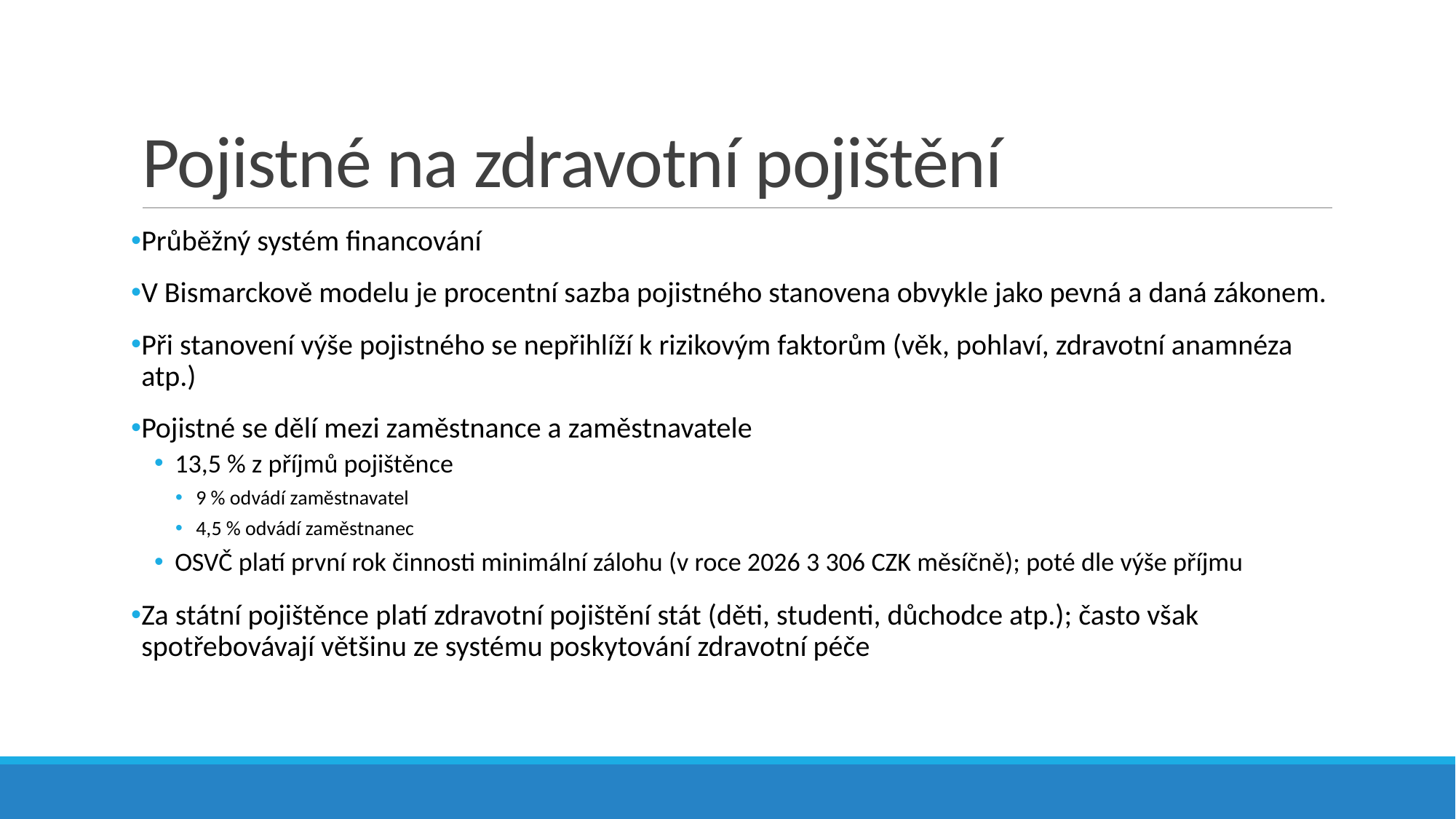

# Pojistné na zdravotní pojištění
Průběžný systém financování
V Bismarckově modelu je procentní sazba pojistného stanovena obvykle jako pevná a daná zákonem.
Při stanovení výše pojistného se nepřihlíží k rizikovým faktorům (věk, pohlaví, zdravotní anamnéza atp.)
Pojistné se dělí mezi zaměstnance a zaměstnavatele
13,5 % z příjmů pojištěnce
9 % odvádí zaměstnavatel
4,5 % odvádí zaměstnanec
OSVČ platí první rok činnosti minimální zálohu (v roce 2026 3 306 CZK měsíčně); poté dle výše příjmu
Za státní pojištěnce platí zdravotní pojištění stát (děti, studenti, důchodce atp.); často však spotřebovávají většinu ze systému poskytování zdravotní péče